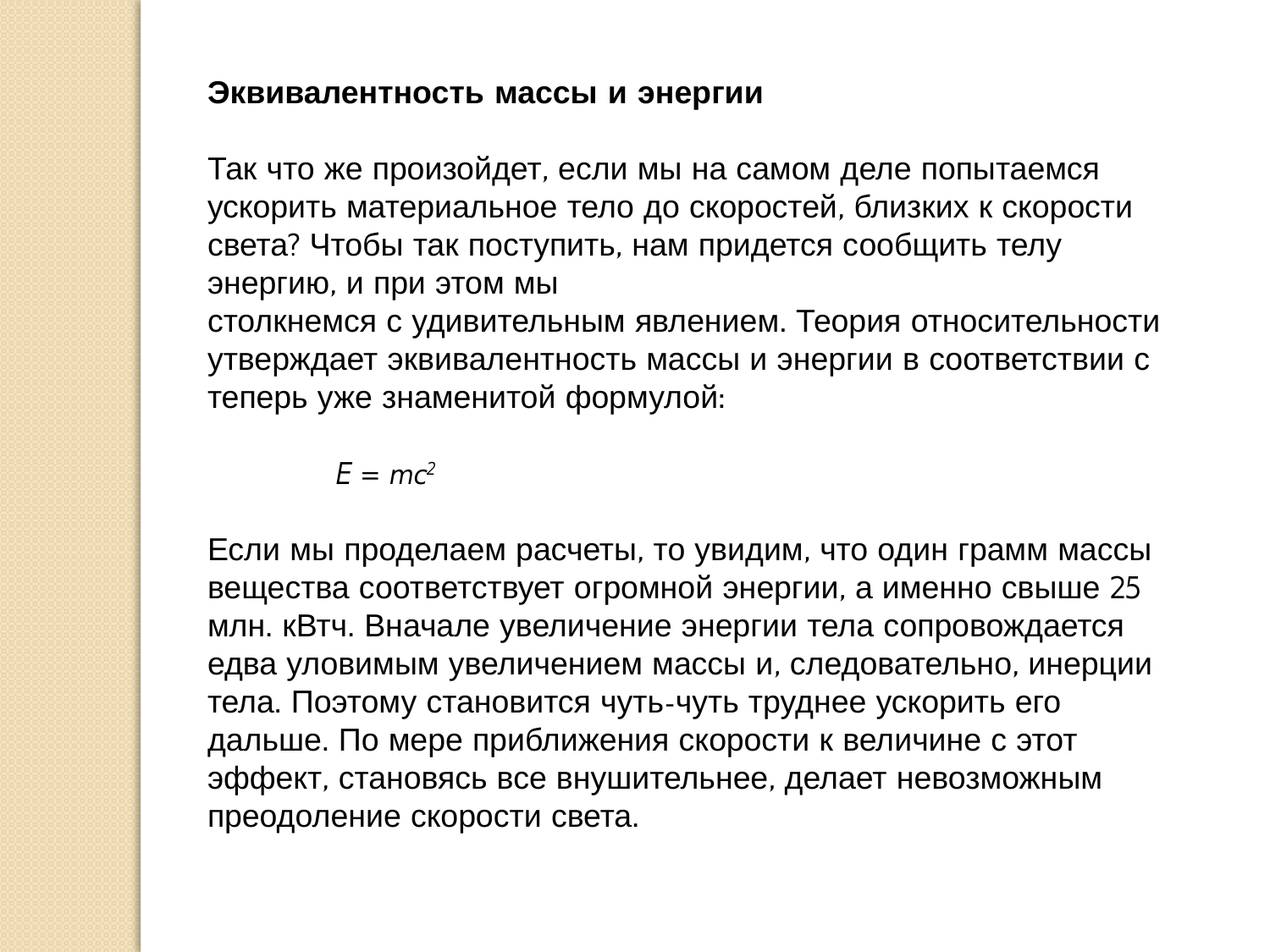

Эквивалентность массы и энергии

Так что же произойдет, если мы на самом деле попытаемся ускорить материальное тело до скоростей, близких к скорости света? Чтобы так поступить, нам придется сообщить телу энергию, и при этом мы
столкнемся с удивительным явлением. Теория относительности утверждает эквивалентность массы и энергии в соответствии с теперь уже знаменитой формулой:

	E = mc2

Если мы проделаем расчеты, то увидим, что один грамм массы вещества соответствует огромной энергии, а именно свыше 25 млн. кВтч. Вначале увеличение энергии тела сопровождается едва уловимым увеличением массы и, следовательно, инерции тела. Поэтому становится чуть-чуть труднее ускорить его дальше. По мере приближения скорости к величине с этот эффект, становясь все внушительнее, делает невозможным преодоление скорости света.